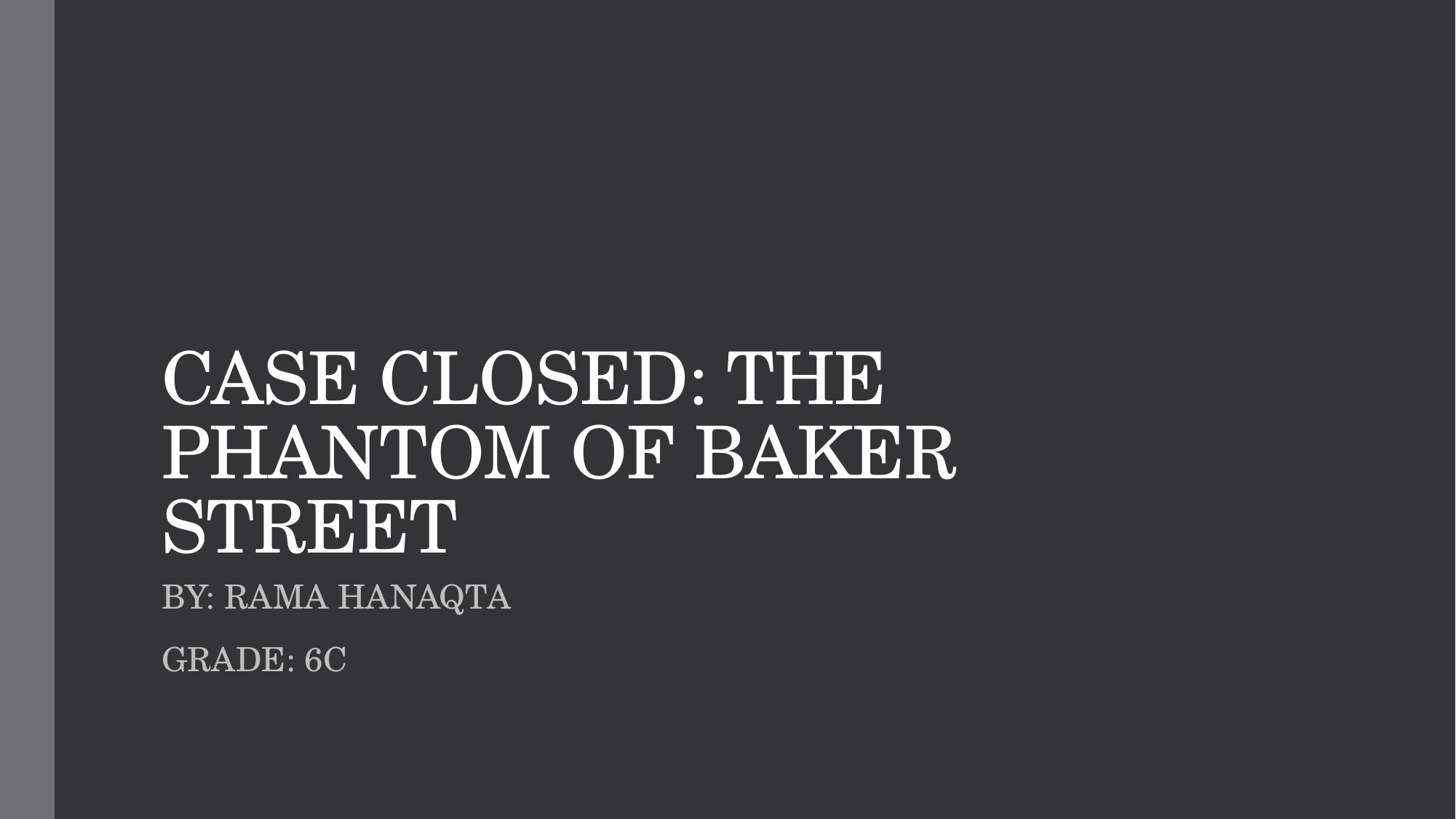

# CASE CLOSED: THE PHANTOM OF BAKER STREET
BY: RAMA HANAQTA
GRADE: 6C